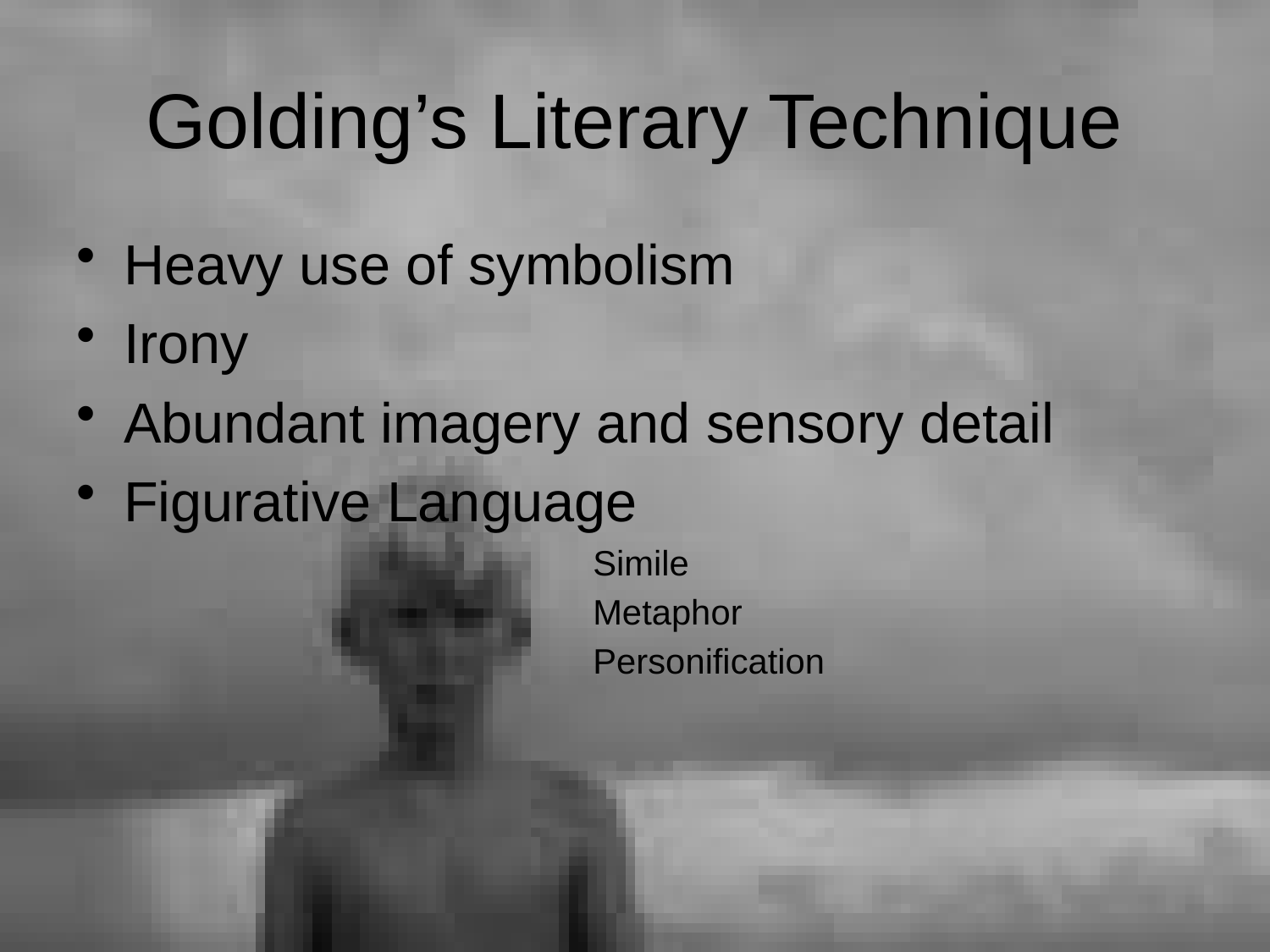

# Golding’s Literary Technique
Heavy use of symbolism
Irony
Abundant imagery and sensory detail
Figurative Language
                           Simile
                           Metaphor
                           Personification